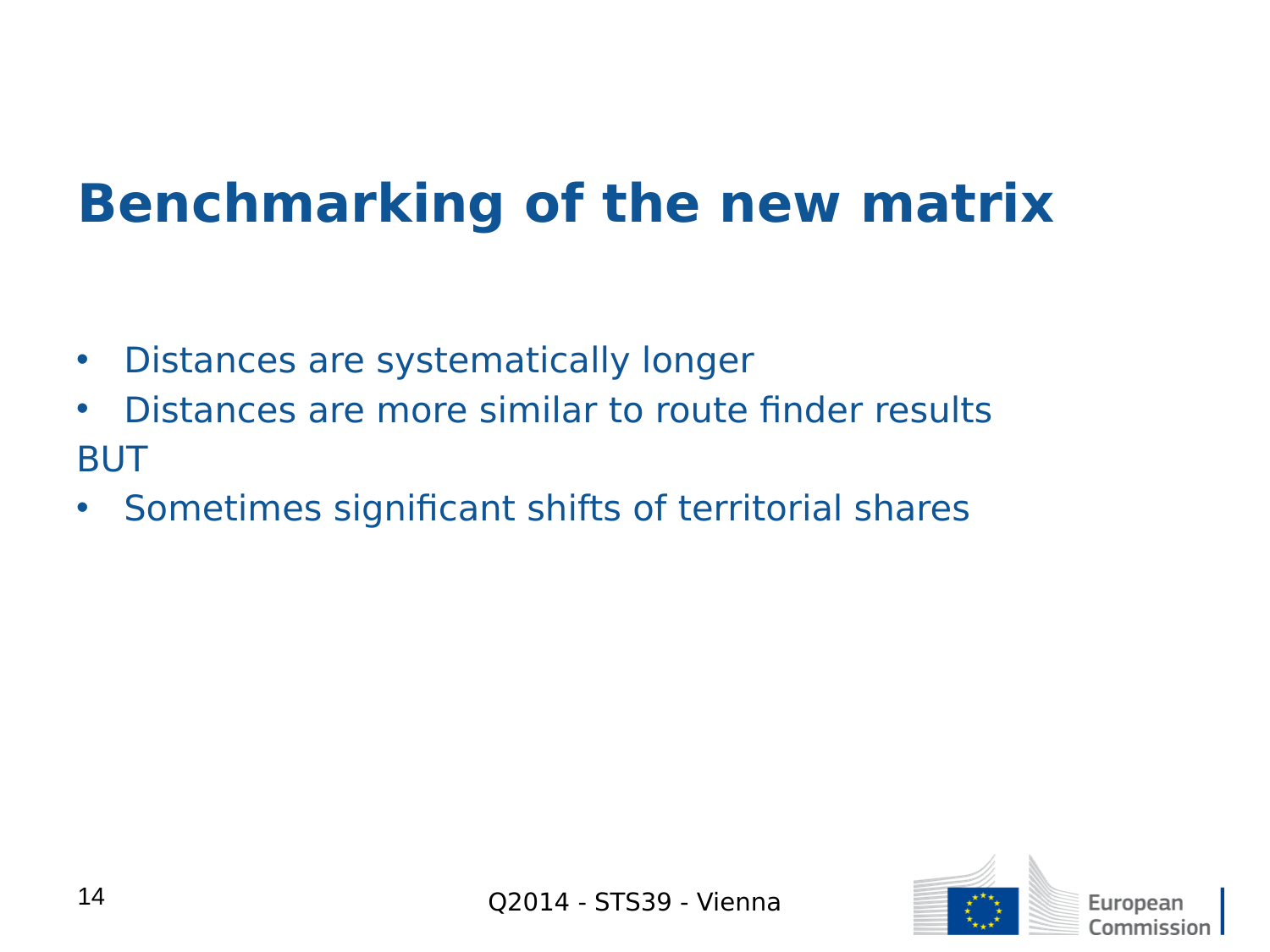

# Benchmarking of the new matrix
Distances are systematically longer
Distances are more similar to route finder results
BUT
Sometimes significant shifts of territorial shares
14
Q2014 - STS39 - Vienna